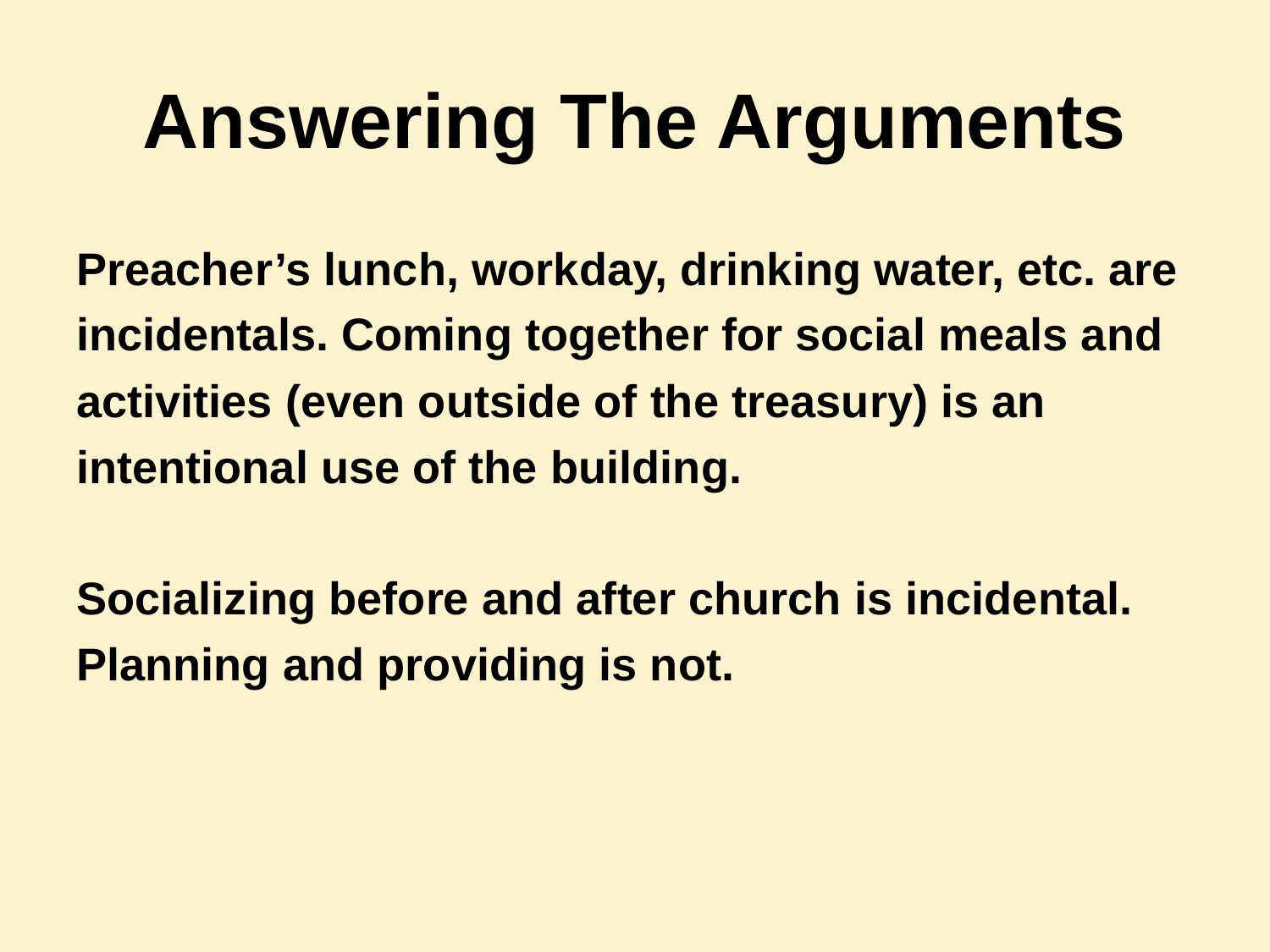

# Answering The Arguments
Preacher’s lunch, workday, drinking water, etc. are incidentals. Coming together for social meals and activities (even outside of the treasury) is an intentional use of the building.

Socializing before and after church is incidental. Planning and providing is not.